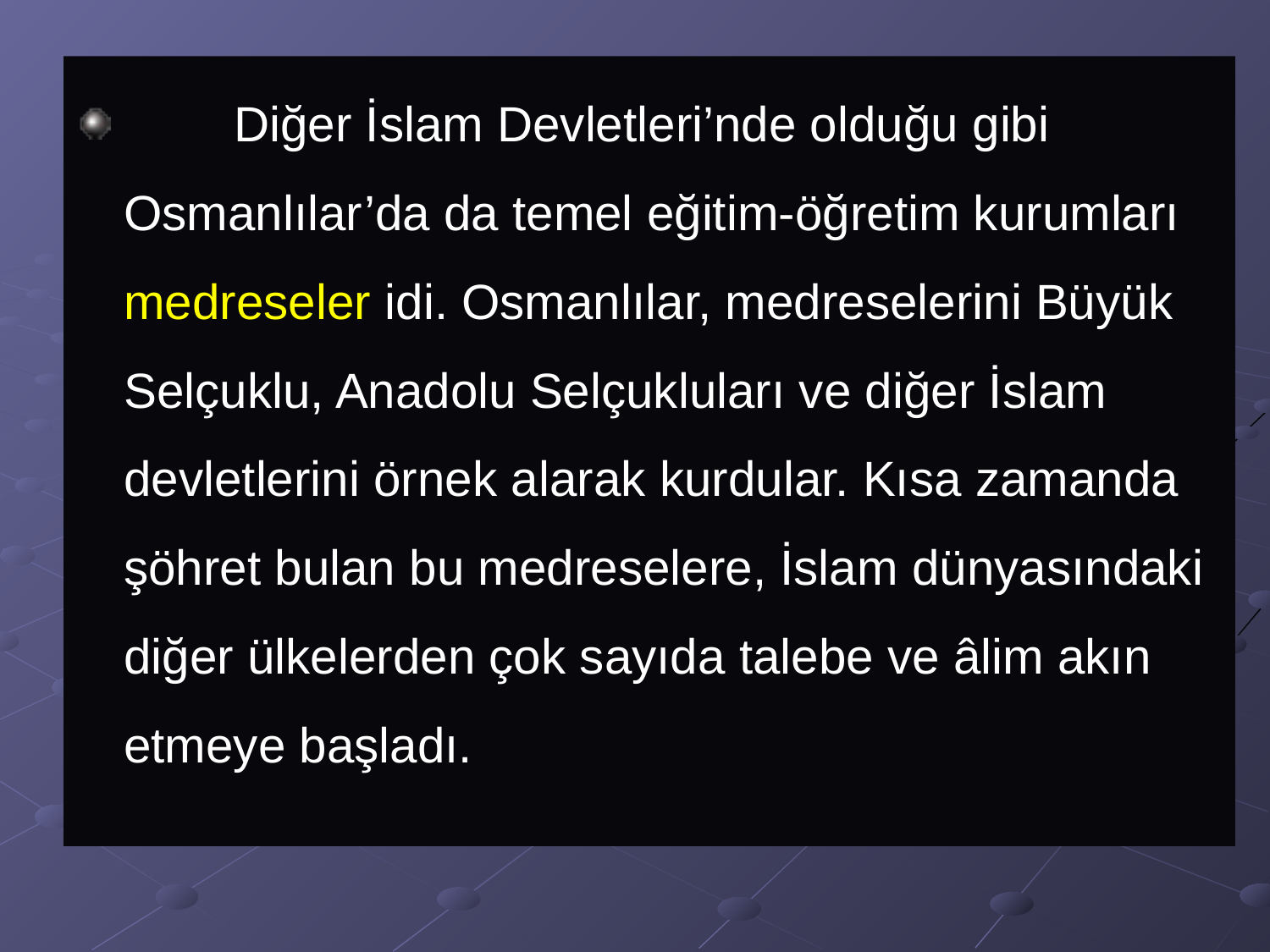

Diğer İslam Devletleri’nde olduğu gibi Osmanlılar’da da temel eğitim-öğretim kurumları medreseler idi. Osmanlılar, medreselerini Büyük Selçuklu, Anadolu Selçukluları ve diğer İslam devletlerini örnek alarak kurdular. Kısa zamanda şöhret bulan bu medreselere, İslam dünyasındaki diğer ülkelerden çok sayıda talebe ve âlim akın etmeye başladı.